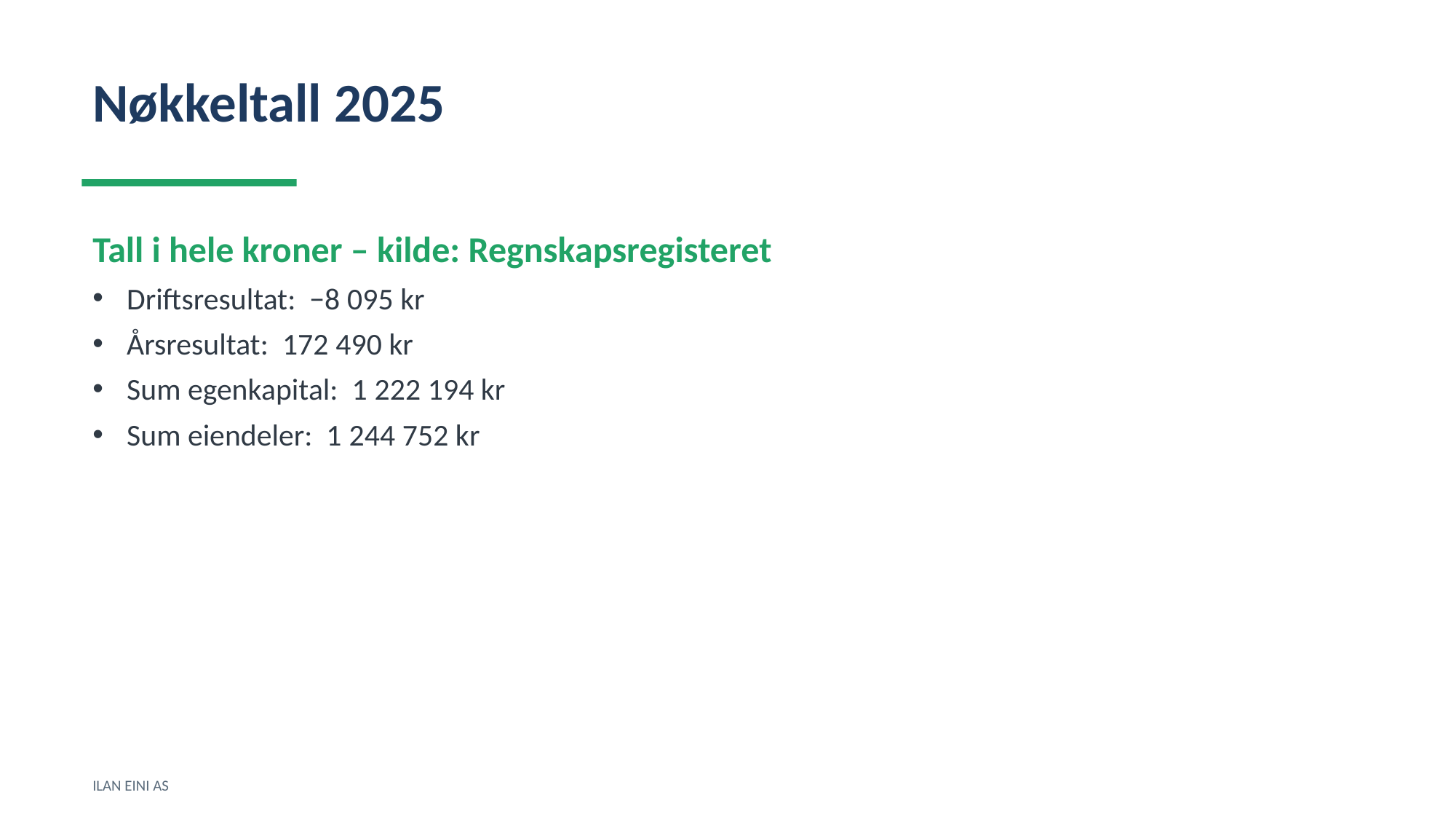

Nøkkeltall 2025

Tall i hele kroner – kilde: Regnskapsregisteret
Driftsresultat:  −8 095 kr
Årsresultat:  172 490 kr
Sum egenkapital:  1 222 194 kr
Sum eiendeler:  1 244 752 kr
ILAN EINI AS